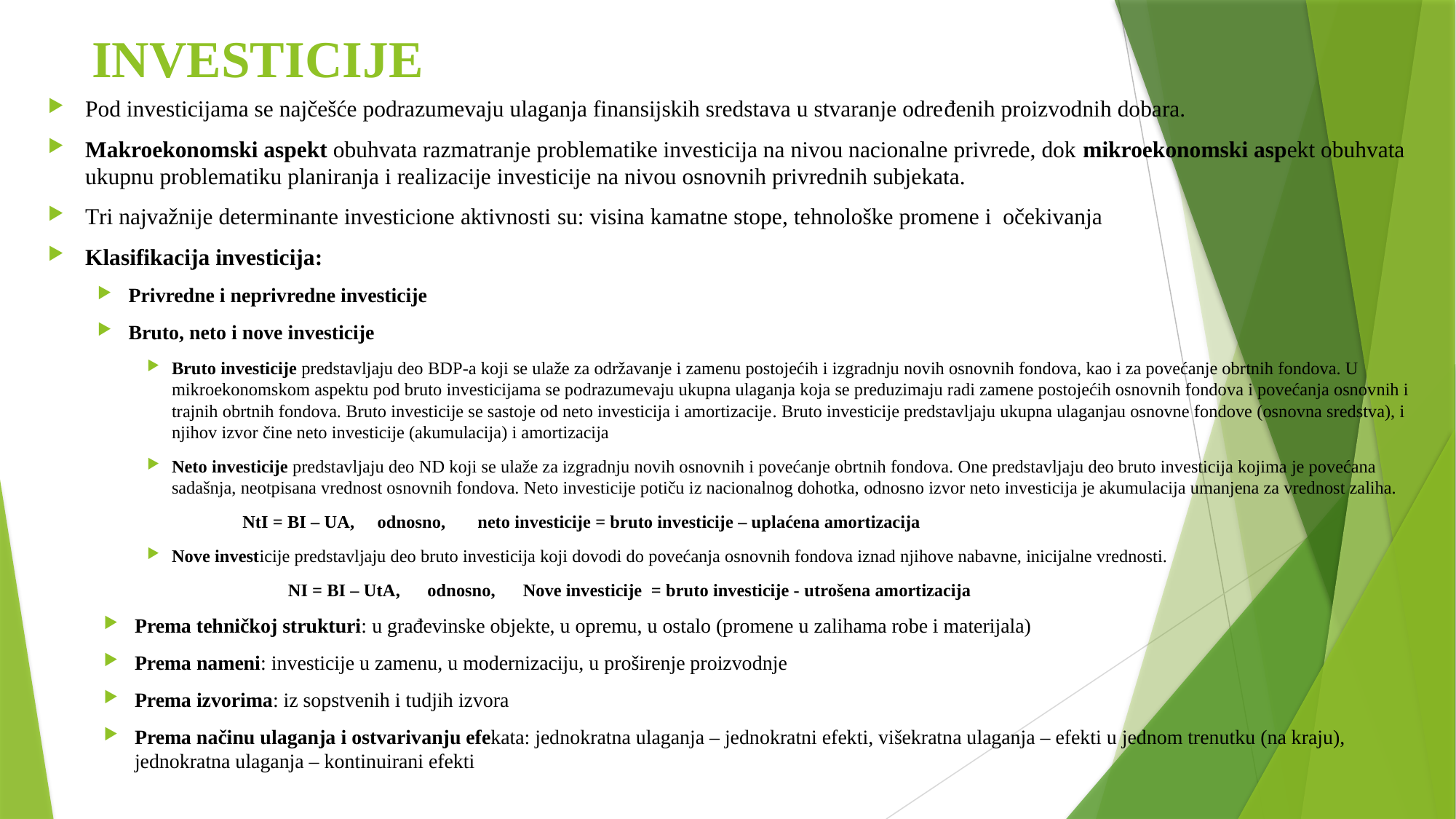

# INVESTICIJE
Pod investicijama se najčešće podrazumevaju ulaganja finansijskih sredstava u stvaranje određenih proizvodnih dobara.
Makroekonomski aspekt obuhvata razmatranje problematike investicija na nivou nacionalne privrede, dok mikroekonomski aspekt obuhvata ukupnu problematiku planiranja i realizacije investicije na nivou osnovnih privrednih subjekata.
Tri najvažnije determinante investicione aktivnosti su: visina kamatne stope, tehnološke promene i  očekivanja
Klasifikacija investicija:
Privredne i neprivredne investicije
Bruto, neto i nove investicije
Bruto investicije predstavljaju deo BDP-a koji se ulaže za održavanje i zamenu postojećih i izgradnju novih osnovnih fondova, kao i za povećanje obrtnih fondova. U mikroekonomskom aspektu pod bruto investicijama se podrazumevaju ukupna ulaganja koja se preduzimaju radi zamene postojećih osnovnih fondova i povećanja osnovnih i trajnih obrtnih fondova. Bruto investicije se sastoje od neto investicija i amortizacije. Bruto investicije predstavljaju ukupna ulaganjau osnovne fondove (osnovna sredstva), i njihov izvor čine neto investicije (akumulacija) i amortizacija
Neto investicije predstavljaju deo ND koji se ulaže za izgradnju novih osnovnih i povećanje obrtnih fondova. One predstavljaju deo bruto investicija kojima je povećana sadašnja, neotpisana vrednost osnovnih fondova. Neto investicije potiču iz nacionalnog dohotka, odnosno izvor neto investicija je akumulacija umanjena za vrednost zaliha.
                     NtI = BI – UA,     odnosno,       neto investicije = bruto investicije – uplaćena amortizacija
Nove investicije predstavljaju deo bruto investicija koji dovodi do povećanja osnovnih fondova iznad njihove nabavne, inicijalne vrednosti.
                               NI = BI – UtA,      odnosno,      Nove investicije  = bruto investicije - utrošena amortizacija
Prema tehničkoj strukturi: u građevinske objekte, u opremu, u ostalo (promene u zalihama robe i materijala)
Prema nameni: investicije u zamenu, u modernizaciju, u proširenje proizvodnje
Prema izvorima: iz sopstvenih i tudjih izvora
Prema načinu ulaganja i ostvarivanju efekata: jednokratna ulaganja – jednokratni efekti, višekratna ulaganja – efekti u jednom trenutku (na kraju), jednokratna ulaganja – kontinuirani efekti